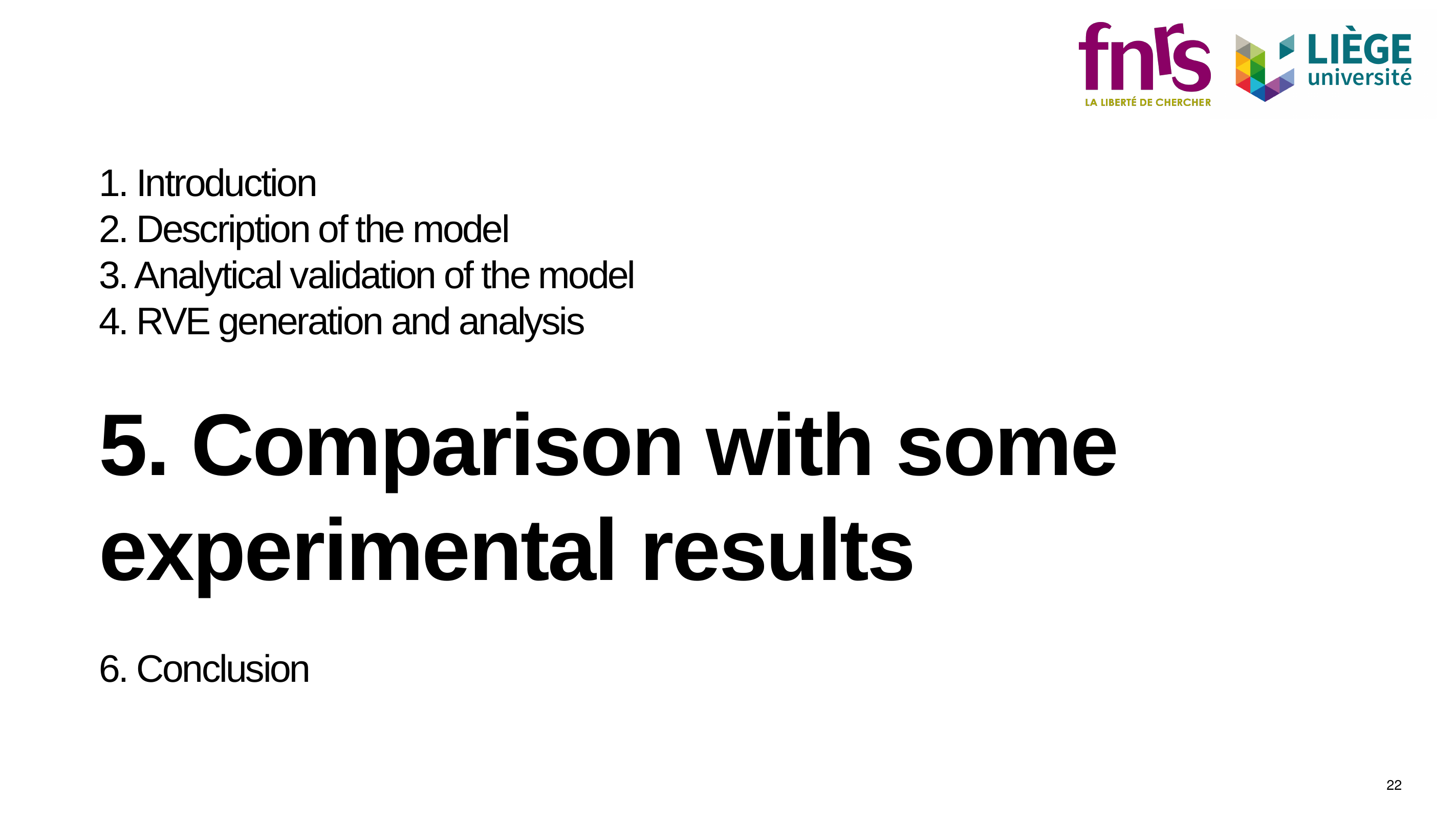

# 1. Introduction 2. Description of the model 3. Analytical validation of the model 4. RVE generation and analysis 5. Comparison with some experimental results 6. Conclusion
22